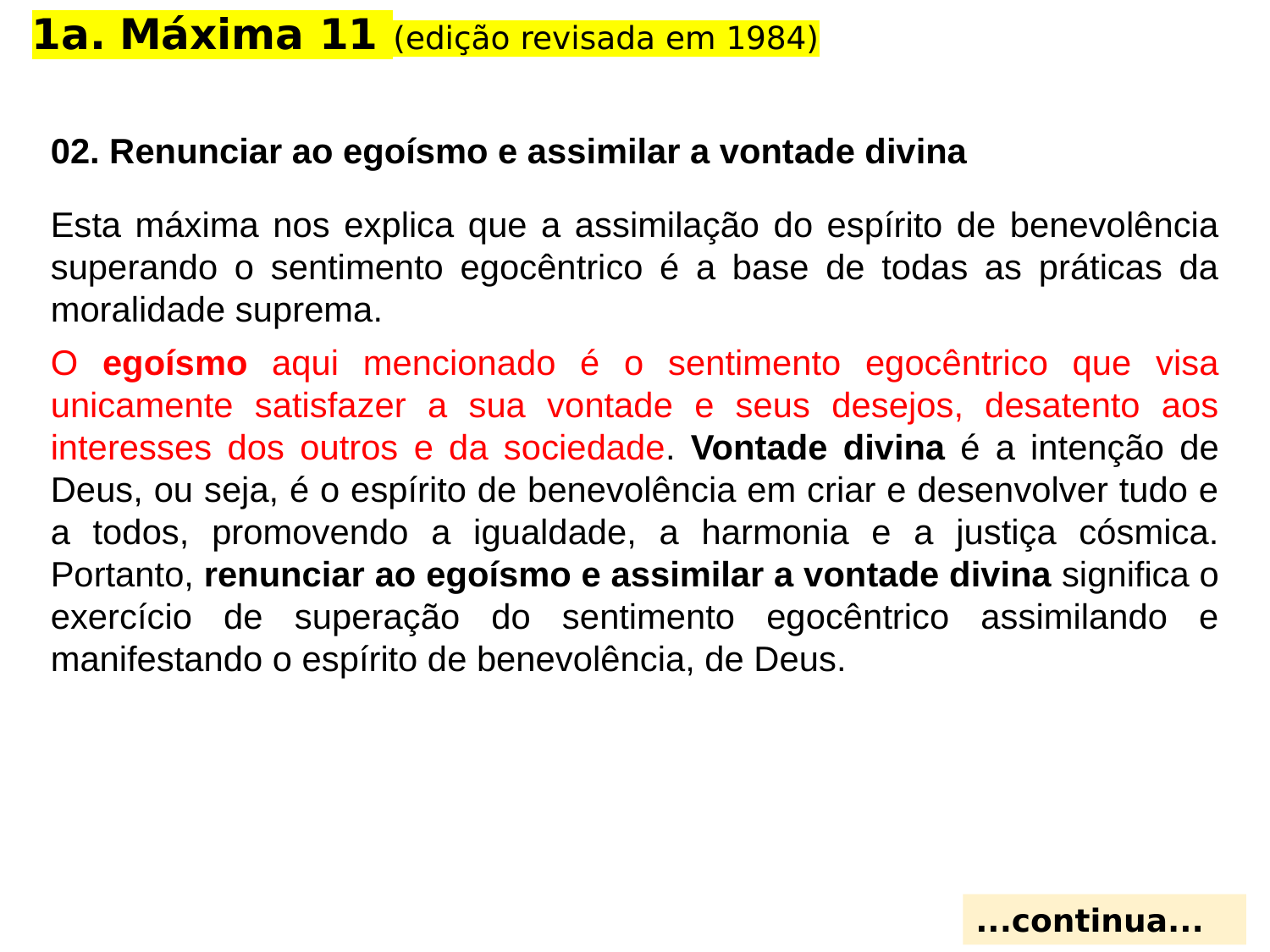

1a. Máxima 11 (edição revisada em 1984)
02. Renunciar ao egoísmo e assimilar a vontade divina
Esta máxima nos explica que a assimilação do espírito de benevolência superando o sentimento egocêntrico é a base de todas as práticas da moralidade suprema.
O egoísmo aqui mencionado é o sentimento egocêntrico que visa unicamente satisfazer a sua vontade e seus desejos, desatento aos interesses dos outros e da sociedade. Vontade divina é a intenção de Deus, ou seja, é o espírito de benevolência em criar e desenvolver tudo e a todos, promovendo a igualdade, a harmonia e a justiça cósmica. Portanto, renunciar ao egoísmo e assimilar a vontade divina significa o exercício de superação do sentimento egocêntrico assimilando e manifestando o espírito de benevolência, de Deus.
...continua...